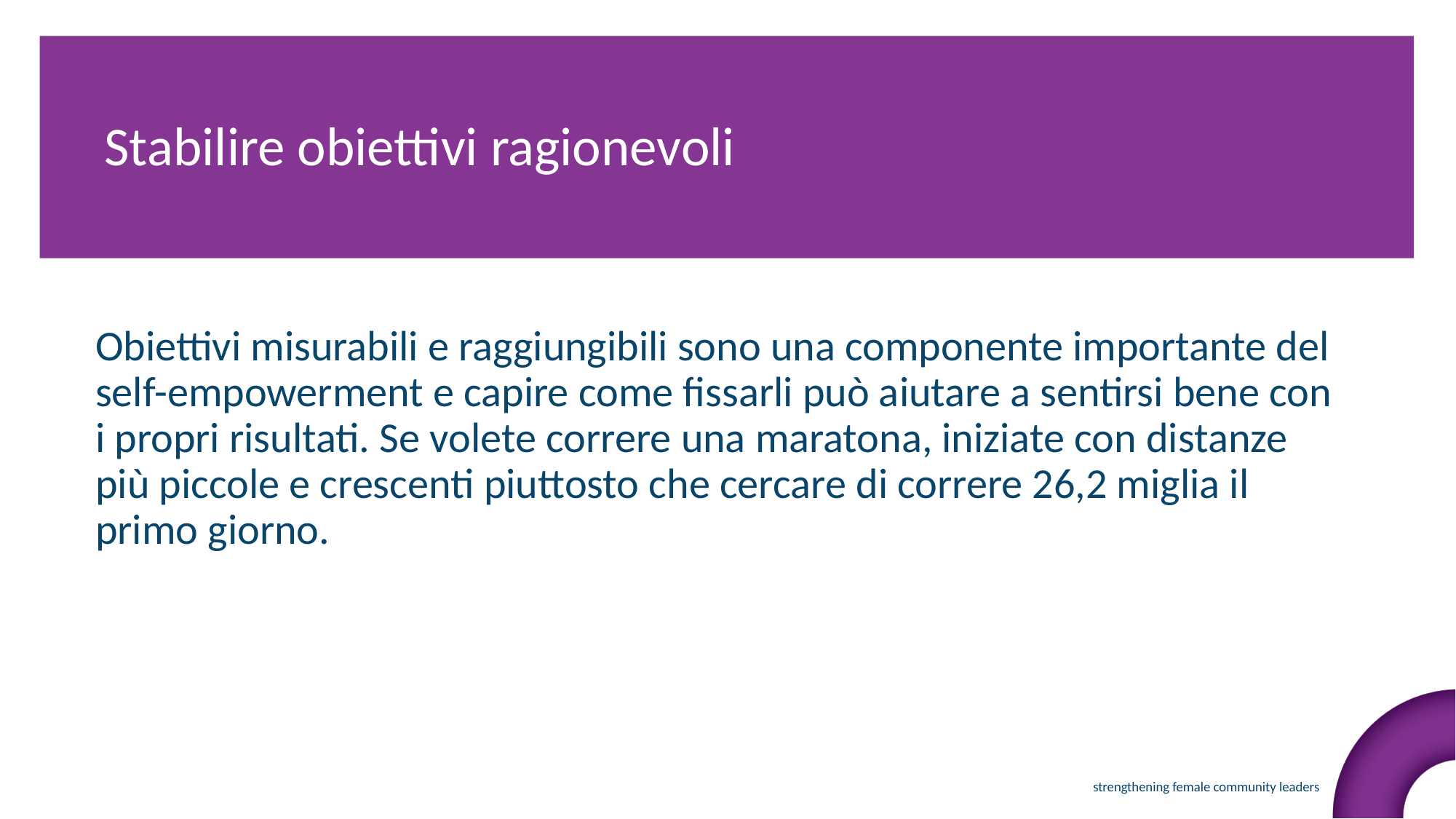

Stabilire obiettivi ragionevoli

Obiettivi misurabili e raggiungibili sono una componente importante del self-empowerment e capire come fissarli può aiutare a sentirsi bene con i propri risultati. Se volete correre una maratona, iniziate con distanze più piccole e crescenti piuttosto che cercare di correre 26,2 miglia il primo giorno.